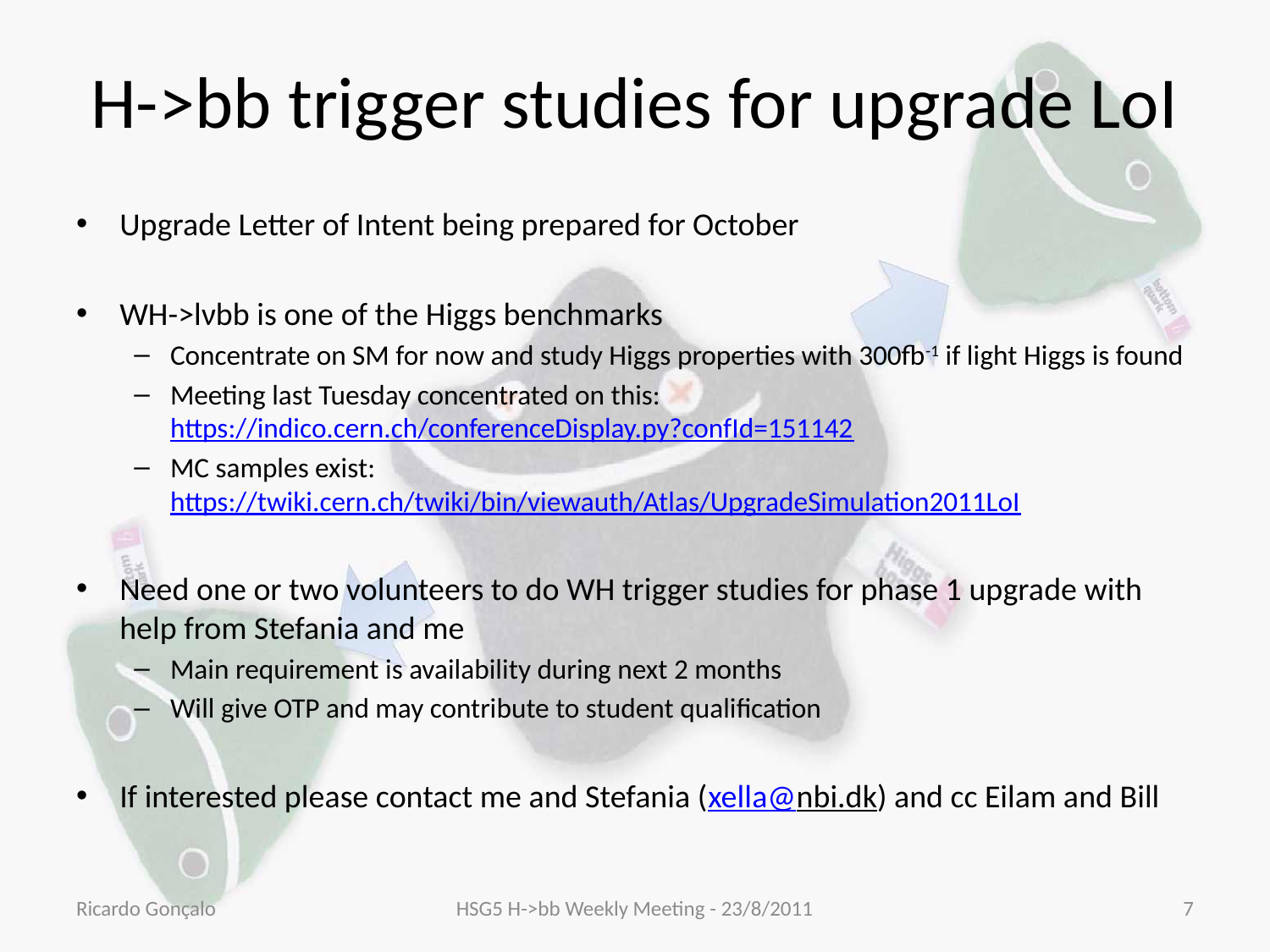

# H->bb trigger studies for upgrade LoI
Upgrade Letter of Intent being prepared for October

WH->lνbb is one of the Higgs benchmarks
Concentrate on SM for now and study Higgs properties with 300fb-1 if light Higgs is found
Meeting last Tuesday concentrated on this: https://indico.cern.ch/conferenceDisplay.py?confId=151142
MC samples exist:https://twiki.cern.ch/twiki/bin/viewauth/Atlas/UpgradeSimulation2011LoI

Need one or two volunteers to do WH trigger studies for phase 1 upgrade with help from Stefania and me
Main requirement is availability during next 2 months
Will give OTP and may contribute to student qualification

If interested please contact me and Stefania (xella@nbi.dk) and cc Eilam and Bill
Ricardo Gonçalo
HSG5 H->bb Weekly Meeting - 23/8/2011
7